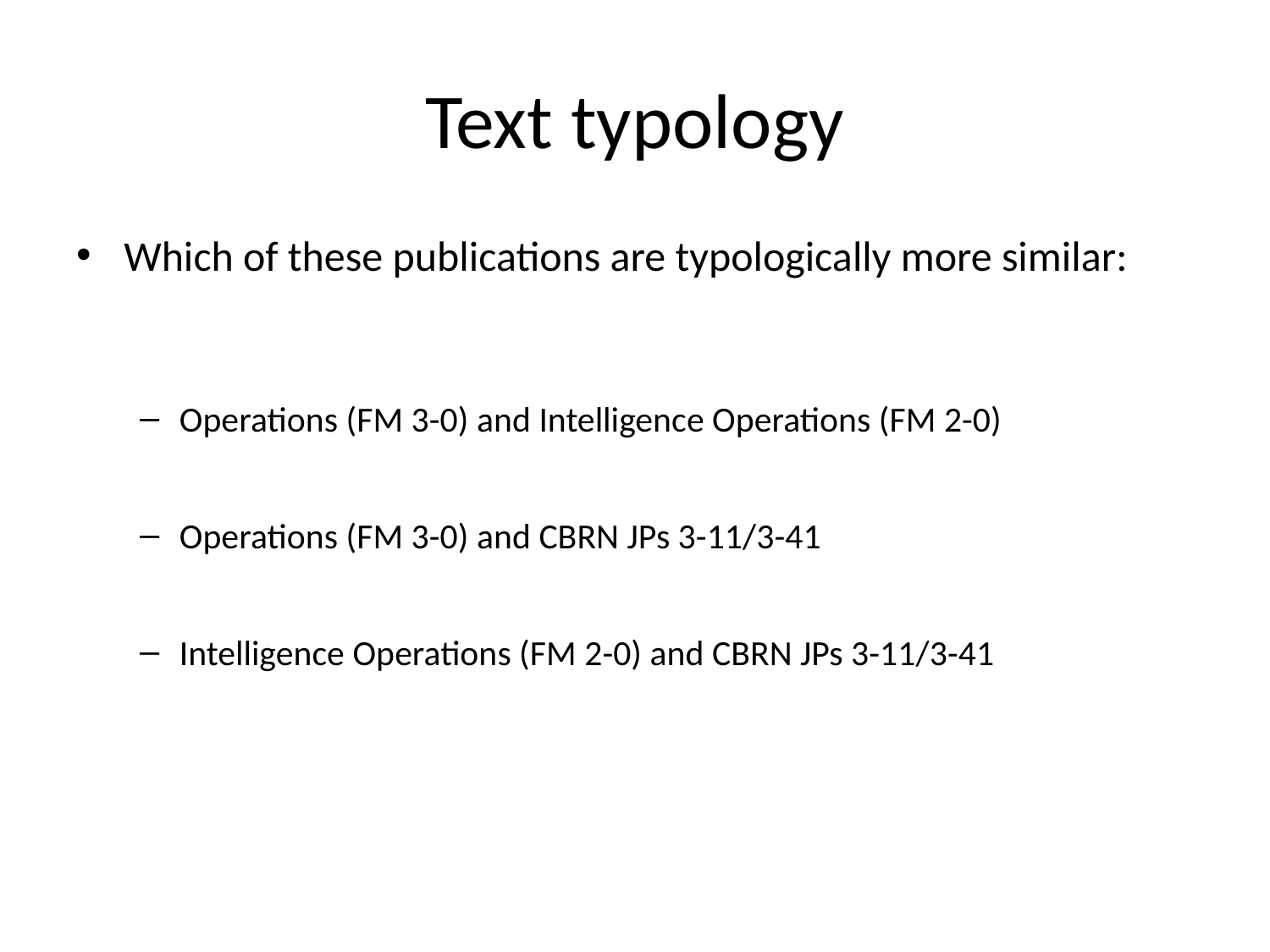

# Text typology
Which of these publications are typologically more similar:

Operations (FM 3-0) and Intelligence Operations (FM 2-0)

Operations (FM 3-0) and CBRN JPs 3-11/3-41

Intelligence Operations (FM 2-0) and CBRN JPs 3-11/3-41